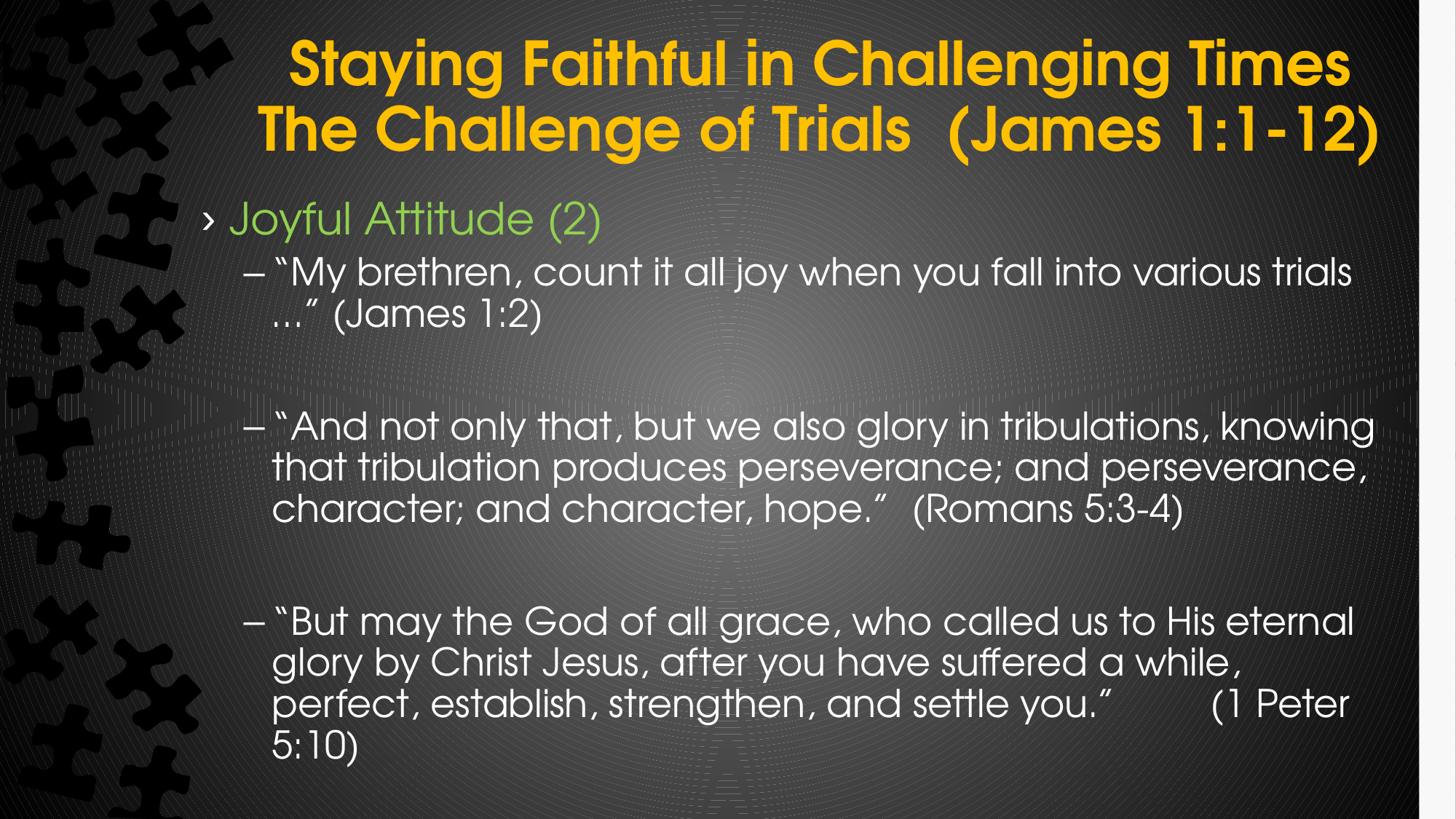

# Staying Faithful in Challenging Times The Challenge of Trials  (James 1:1-12)
Joyful Attitude (2)
“My brethren, count it all joy when you fall into various trials …” (James 1:2)

“And not only that, but we also glory in tribulations, knowing that tribulation produces perseverance; and perseverance, character; and character, hope.”  (Romans 5:3-4)

“But may the God of all grace, who called us to His eternal glory by Christ Jesus, after you have suffered a while, perfect, establish, strengthen, and settle you.”         (1 Peter 5:10)